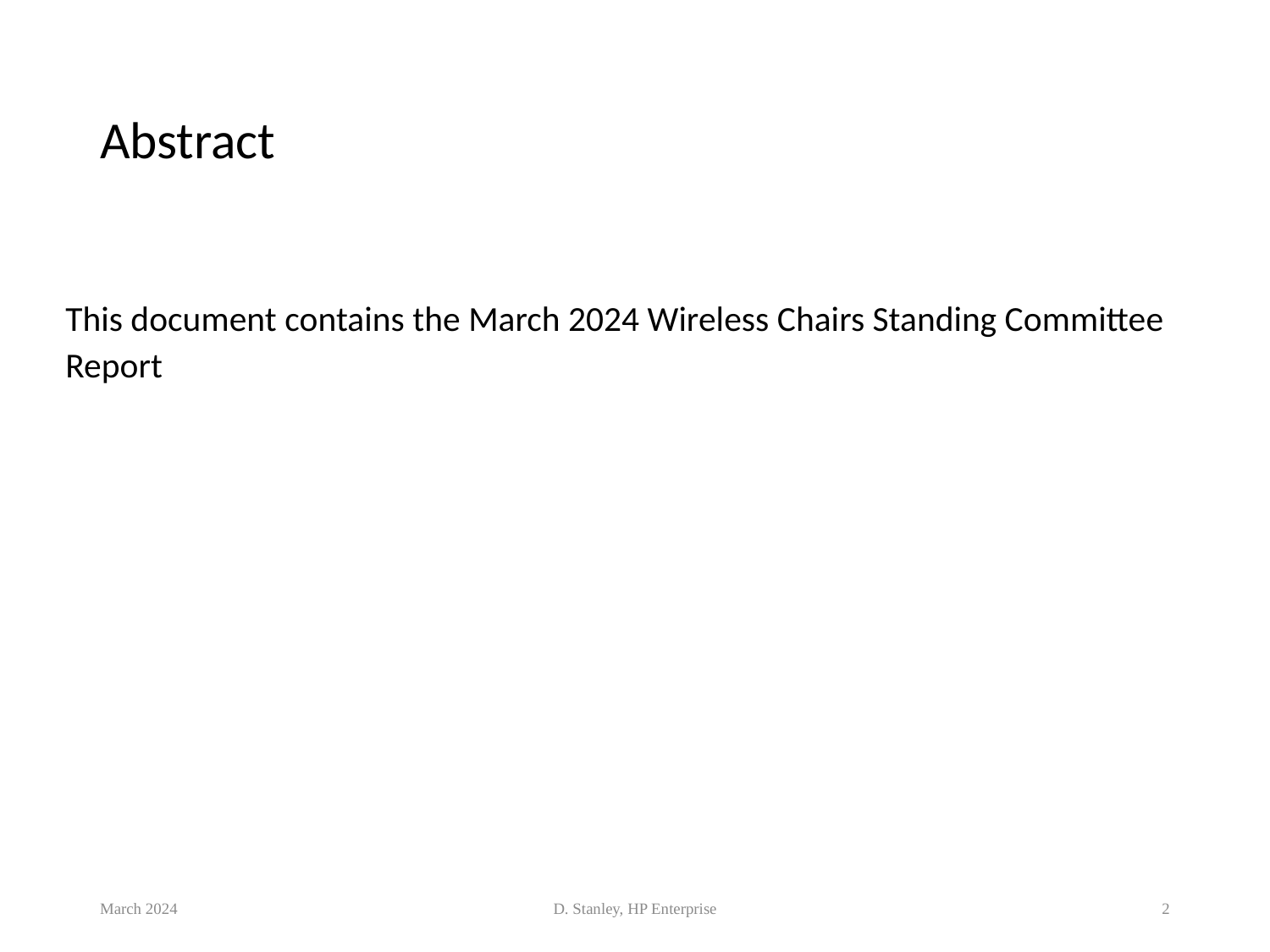

# Abstract
This document contains the March 2024 Wireless Chairs Standing Committee Report

March 2024
D. Stanley, HP Enterprise
2